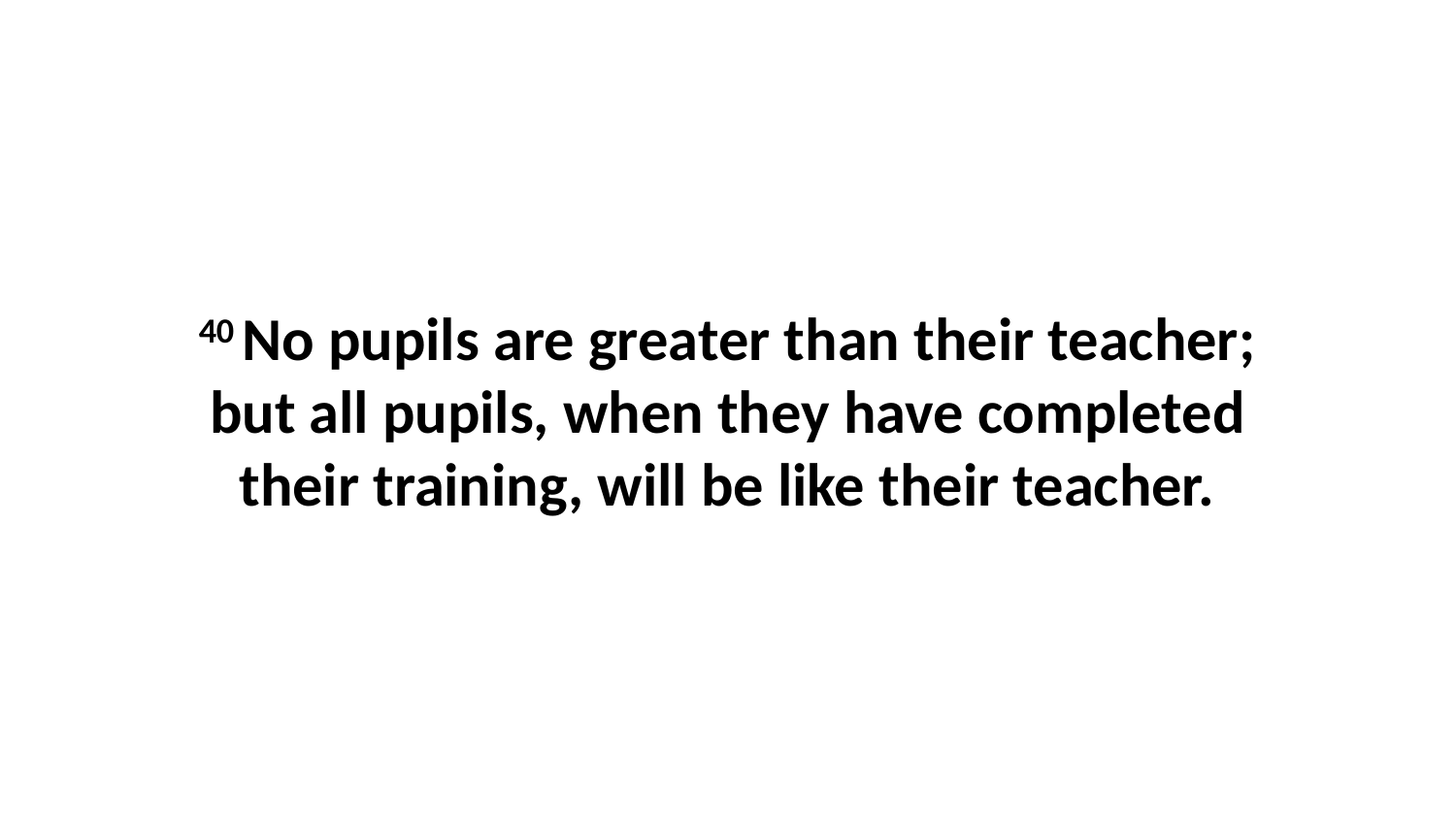

40 No pupils are greater than their teacher; but all pupils, when they have completed their training, will be like their teacher.